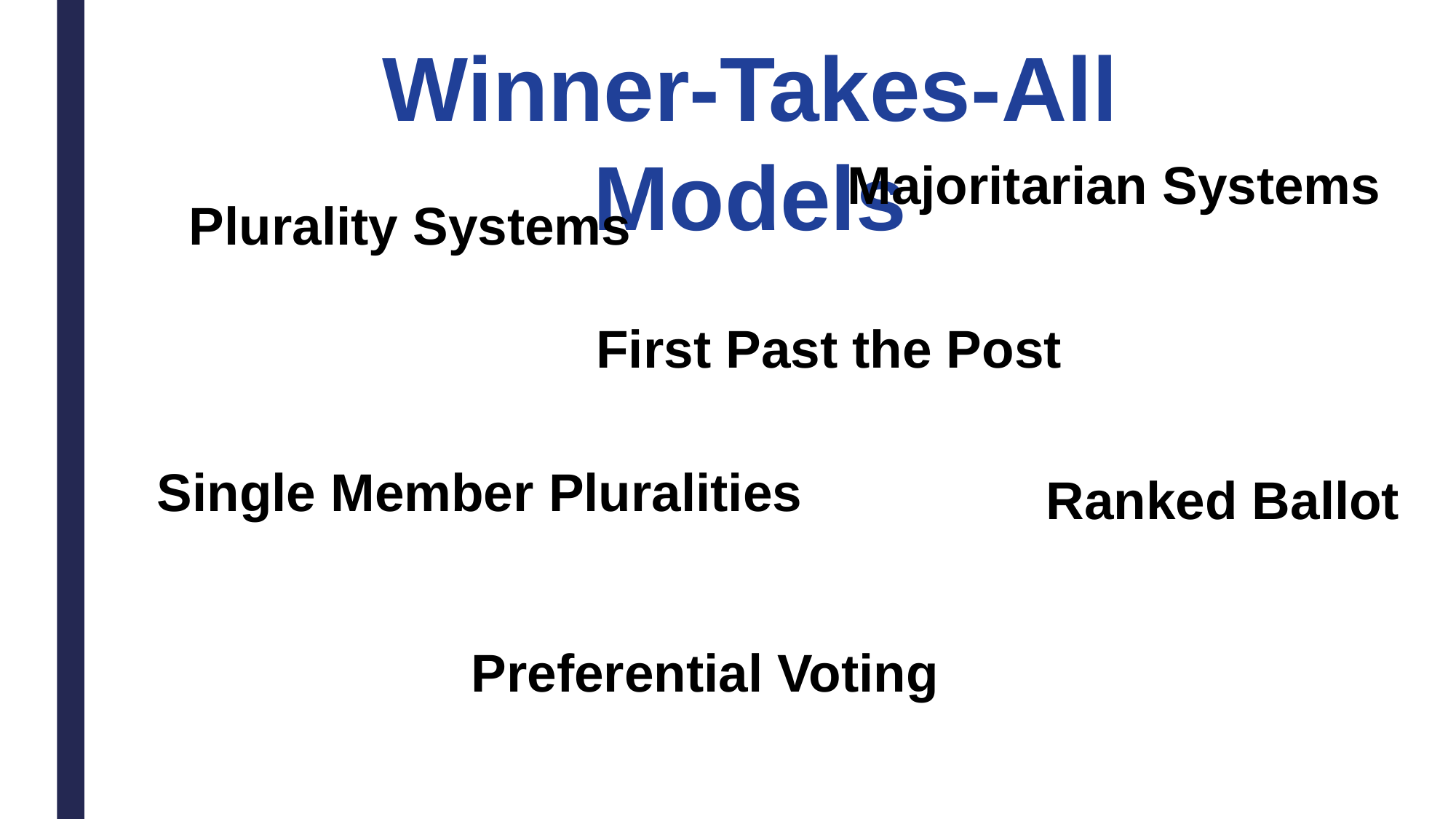

Winner-Takes-All Models
Majoritarian Systems
Plurality Systems
First Past the Post
Single Member Pluralities
Ranked Ballot
Preferential Voting